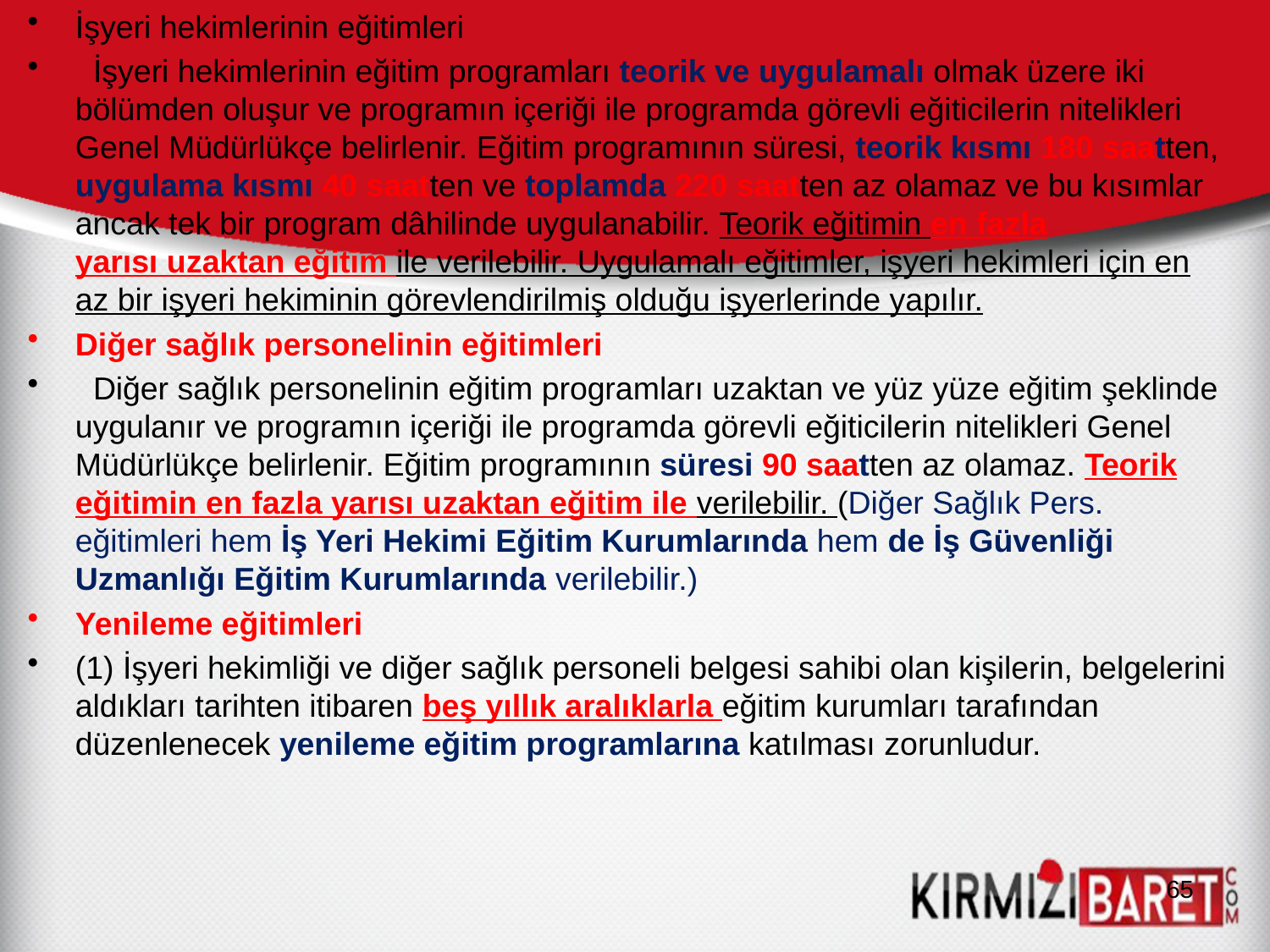

İşyeri hekimlerinin eğitimleri
  İşyeri hekimlerinin eğitim programları teorik ve uygulamalı olmak üzere iki bölümden oluşur ve programın içeriği ile programda görevli eğiticilerin nitelikleri Genel Müdürlükçe belirlenir. Eğitim programının süresi, teorik kısmı 180 saatten, uygulama kısmı 40 saatten ve toplamda 220 saatten az olamaz ve bu kısımlar ancak tek bir program dâhilinde uygulanabilir. Teorik eğitimin en fazla yarısı uzaktan eğitim ile verilebilir. Uygulamalı eğitimler, işyeri hekimleri için en az bir işyeri hekiminin görevlendirilmiş olduğu işyerlerinde yapılır.
Diğer sağlık personelinin eğitimleri
  Diğer sağlık personelinin eğitim programları uzaktan ve yüz yüze eğitim şeklinde uygulanır ve programın içeriği ile programda görevli eğiticilerin nitelikleri Genel Müdürlükçe belirlenir. Eğitim programının süresi 90 saatten az olamaz. Teorik eğitimin en fazla yarısı uzaktan eğitim ile verilebilir. (Diğer Sağlık Pers. eğitimleri hem İş Yeri Hekimi Eğitim Kurumlarında hem de İş Güvenliği Uzmanlığı Eğitim Kurumlarında verilebilir.)
Yenileme eğitimleri
(1) İşyeri hekimliği ve diğer sağlık personeli belgesi sahibi olan kişilerin, belgelerini aldıkları tarihten itibaren beş yıllık aralıklarla eğitim kurumları tarafından düzenlenecek yenileme eğitim programlarına katılması zorunludur.

65